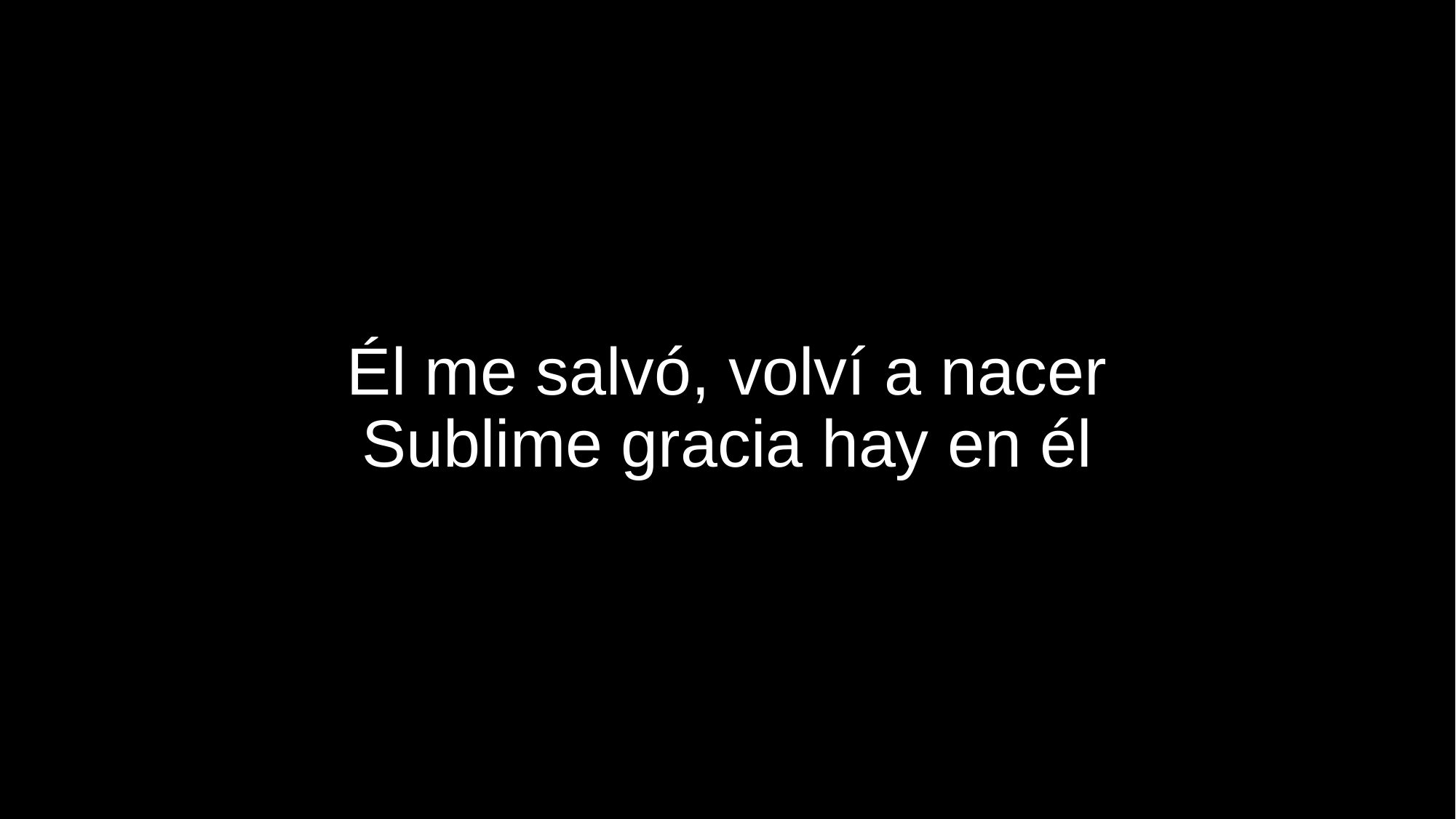

# Él me salvó, volví a nacer Sublime gracia hay en él